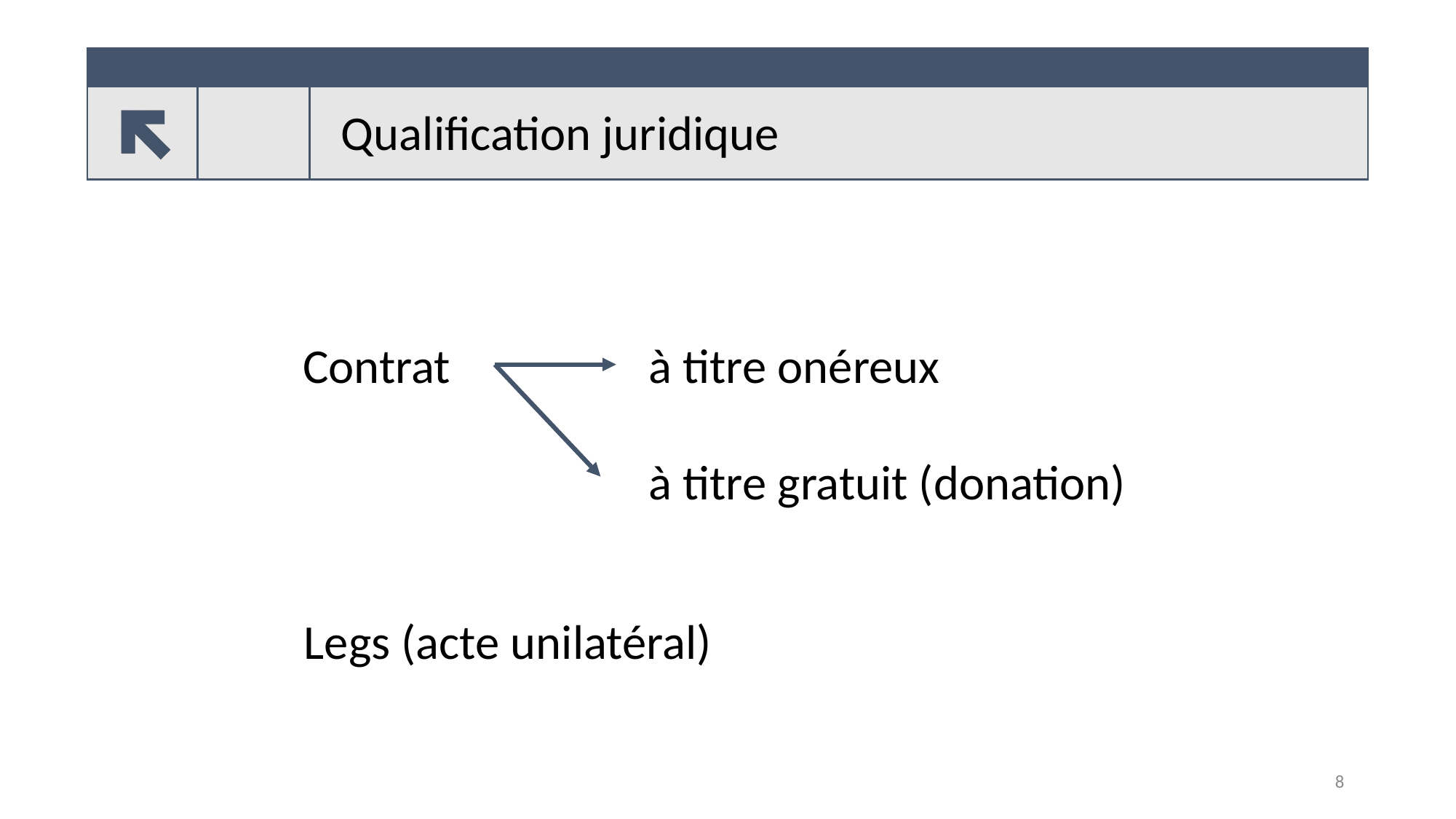

# Qualification juridique

Contrat
à titre onéreux

à titre gratuit (donation)
Legs (acte unilatéral)
8